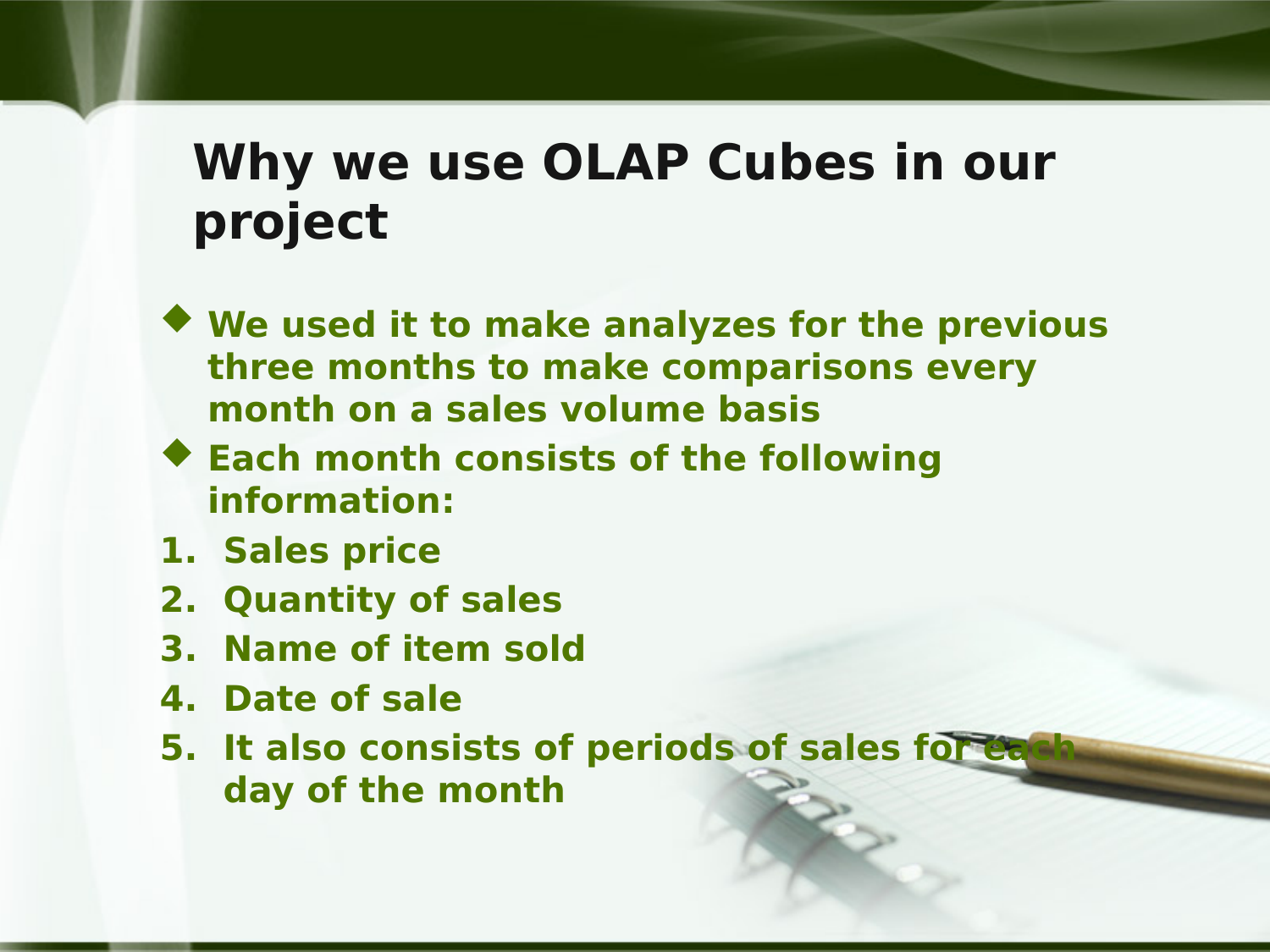

# Why we use OLAP Cubes in our project
We used it to make analyzes for the previous three months to make comparisons every month on a sales volume basis
Each month consists of the following information:
Sales price
Quantity of sales
Name of item sold
Date of sale
It also consists of periods of sales for each day of the month